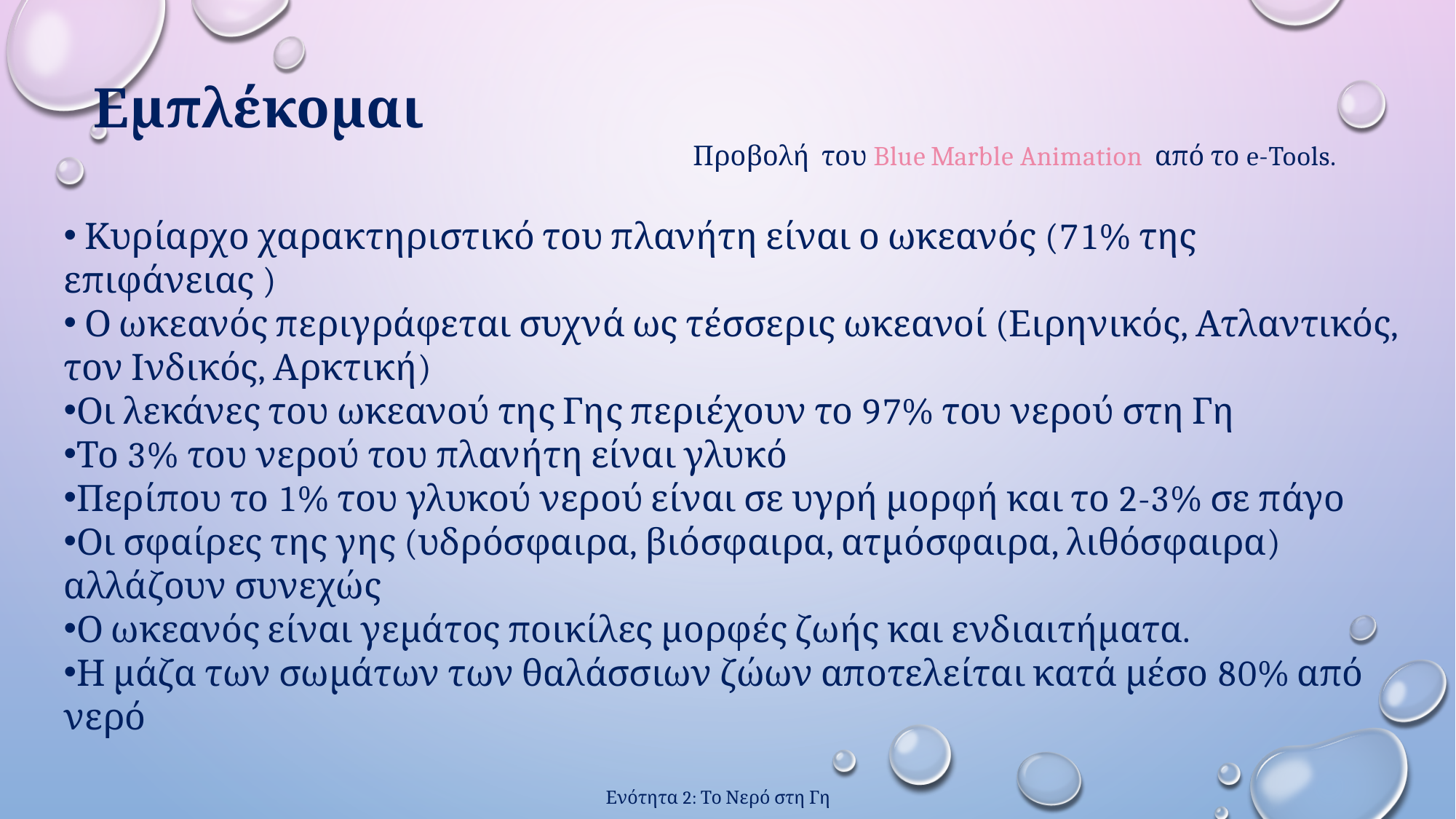

Εμπλέκομαι
Προβολή  του Blue Marble Animation  από το e-Tools.

 Κυρίαρχο χαρακτηριστικό του πλανήτη είναι ο ωκεανός (71% της επιφάνειας )
 Ο ωκεανός περιγράφεται συχνά ως τέσσερις ωκεανοί (Ειρηνικός, Ατλαντικός, τον Ινδικός, Αρκτική)
Οι λεκάνες του ωκεανού της Γης περιέχουν το 97% του νερού στη Γη
Το 3% του νερού του πλανήτη είναι γλυκό
Περίπου το 1% του γλυκού νερού είναι σε υγρή μορφή και το 2-3% σε πάγο
Οι σφαίρες της γης (υδρόσφαιρα, βιόσφαιρα, ατμόσφαιρα, λιθόσφαιρα) αλλάζουν συνεχώς
Ο ωκεανός είναι γεμάτος ποικίλες μορφές ζωής και ενδιαιτήματα.
Η μάζα των σωμάτων των θαλάσσιων ζώων αποτελείται κατά μέσο 80% από νερό
Ενότητα 2: Το Νερό στη Γη